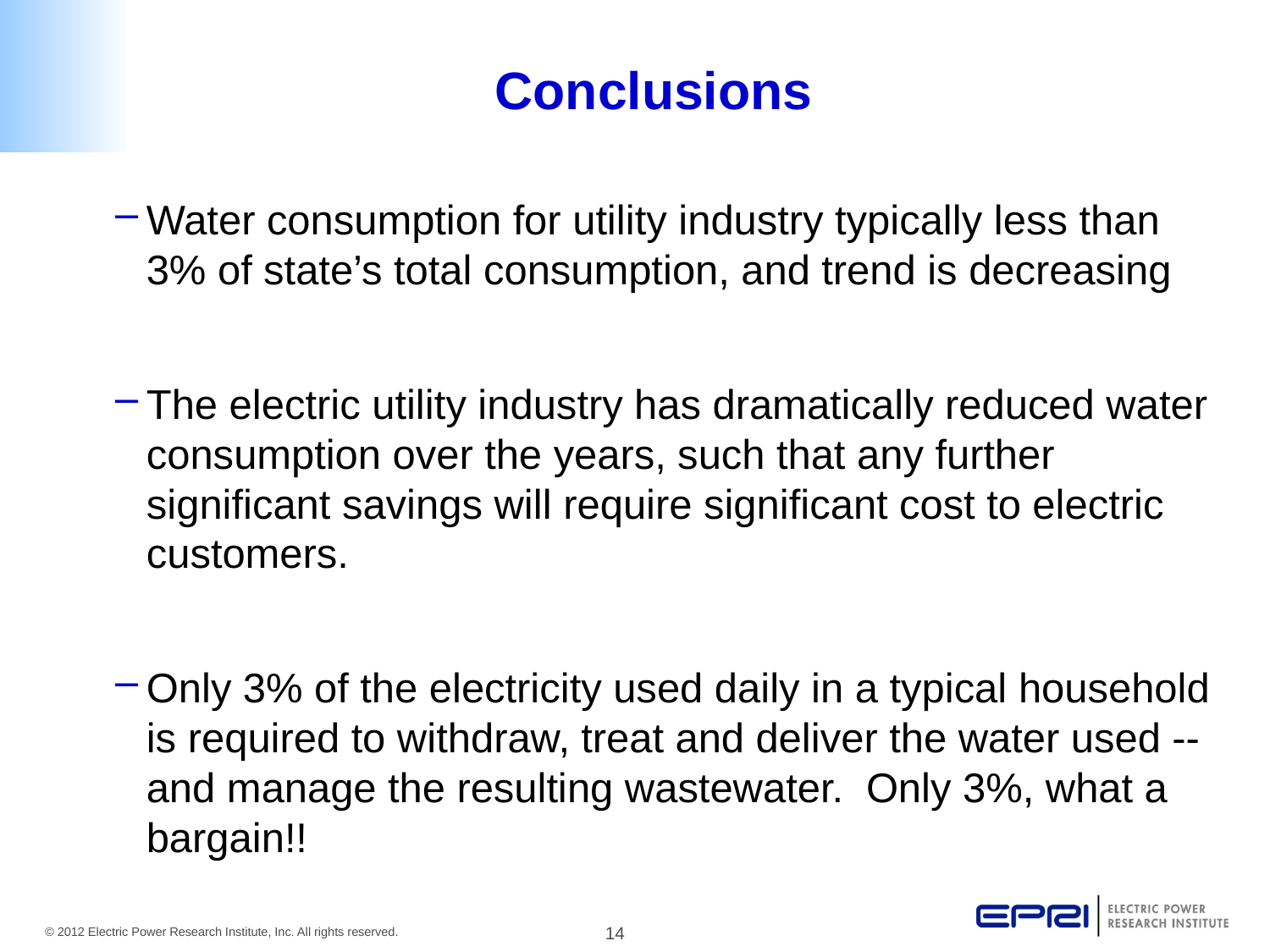

# Conclusions
Water consumption for utility industry typically less than 3% of state’s total consumption, and trend is decreasing

The electric utility industry has dramatically reduced water consumption over the years, such that any further significant savings will require significant cost to electric customers.

Only 3% of the electricity used daily in a typical household is required to withdraw, treat and deliver the water used -- and manage the resulting wastewater.  Only 3%, what a bargain!!